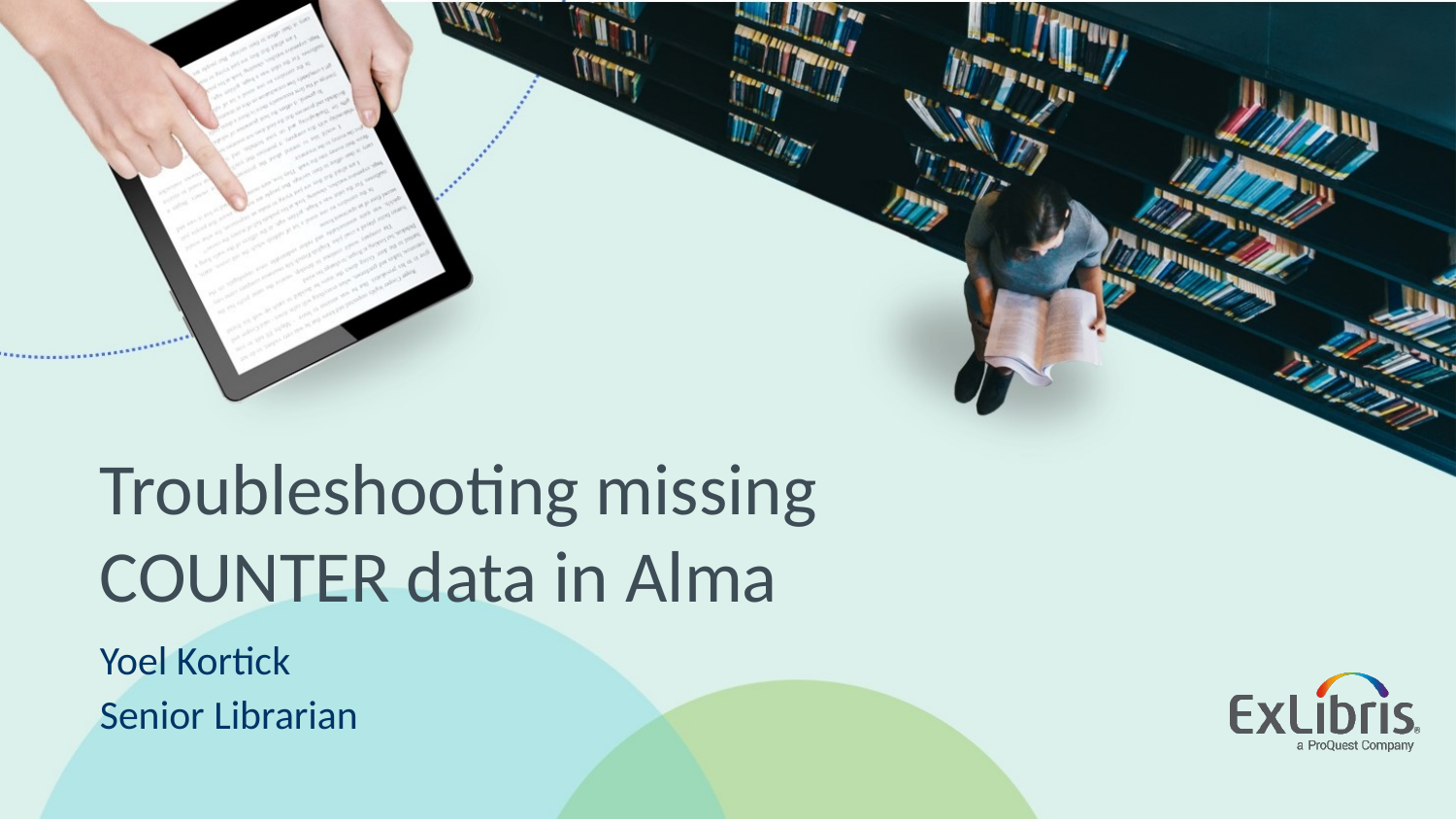

# Troubleshooting missing COUNTER data in Alma
Yoel Kortick
Senior Librarian